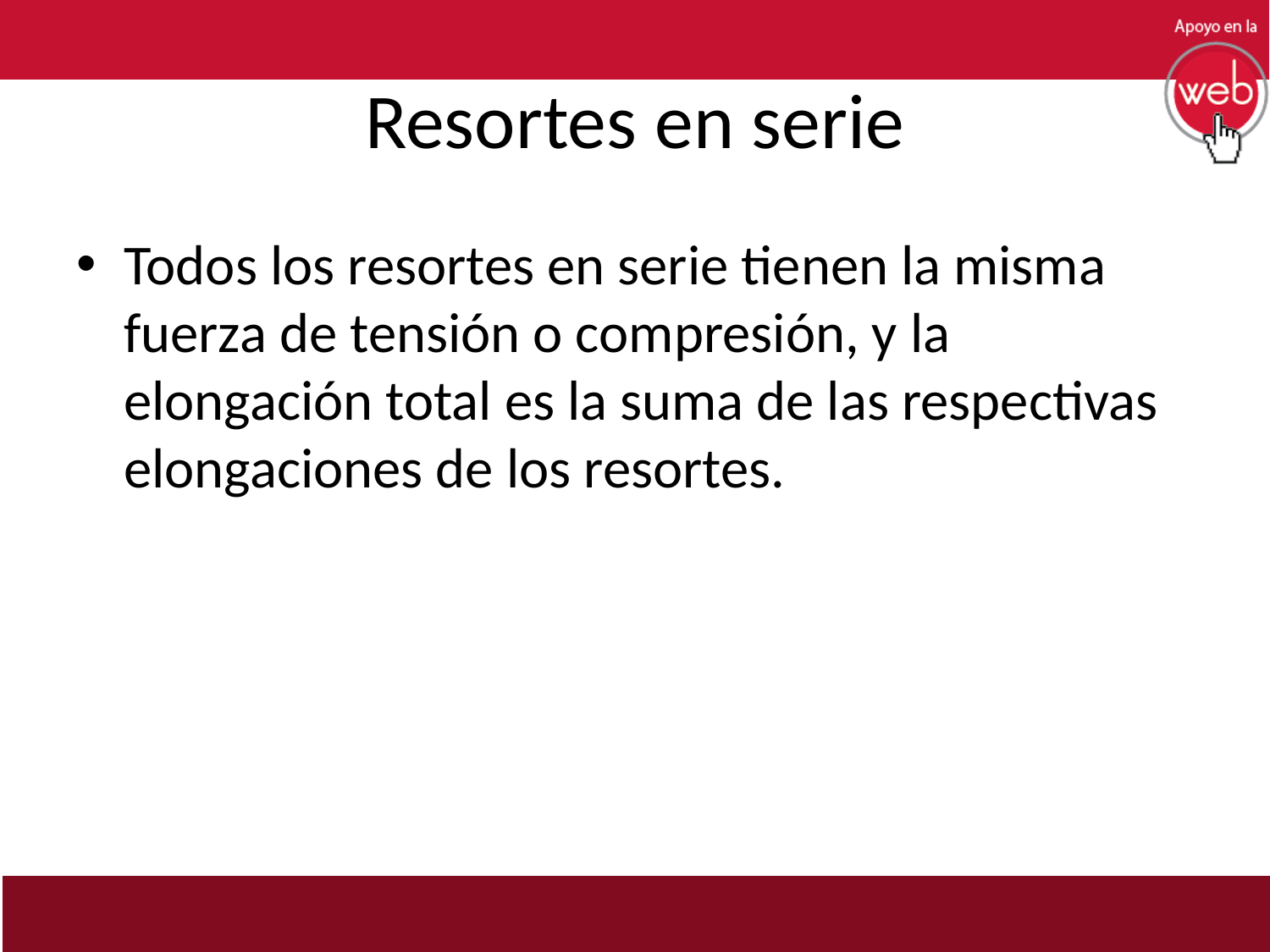

# Resortes en serie
Todos los resortes en serie tienen la misma fuerza de tensión o compresión, y la elongación total es la suma de las respectivas elongaciones de los resortes.